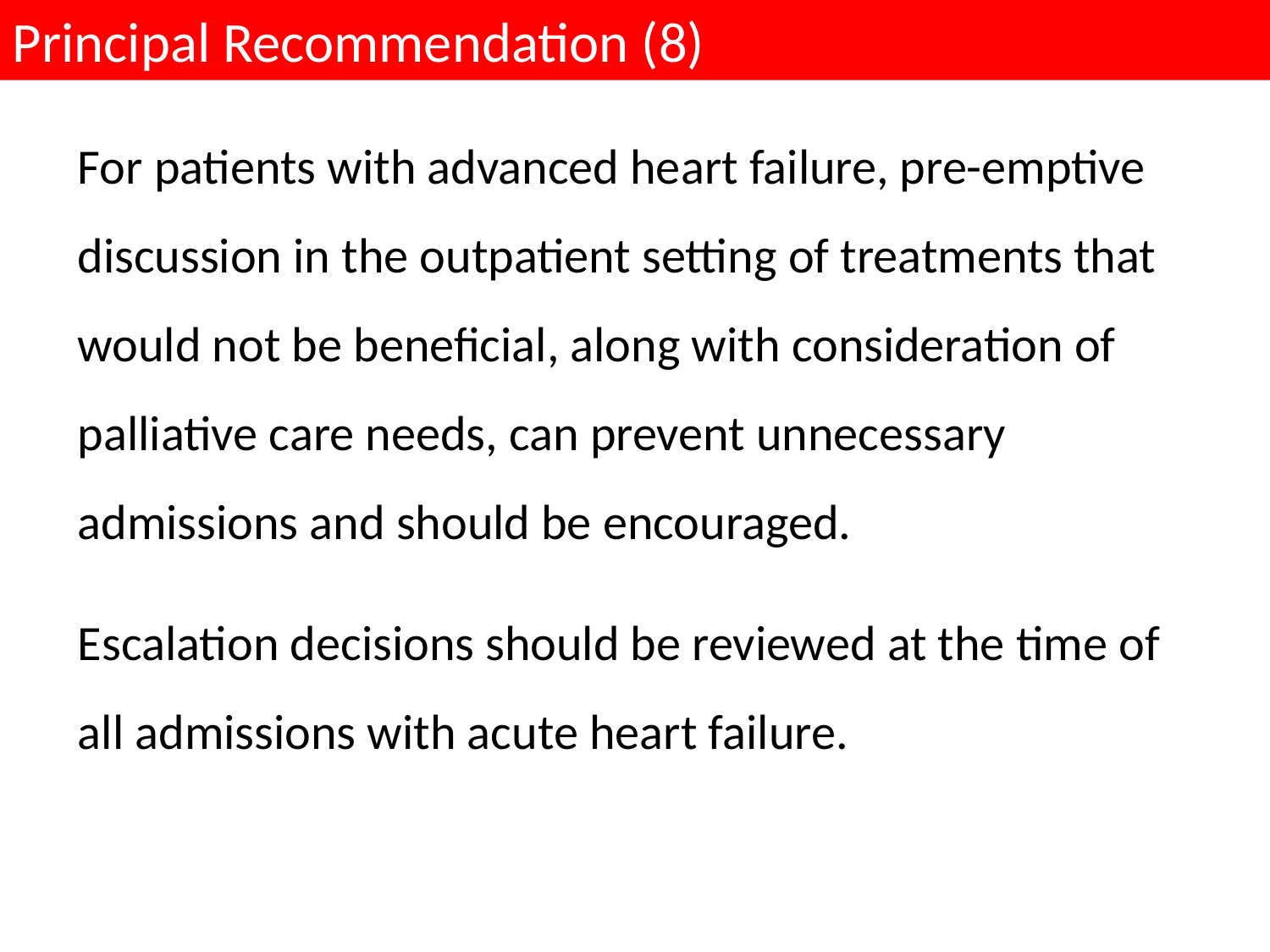

Principal Recommendation (8)
For patients with advanced heart failure, pre-emptive discussion in the outpatient setting of treatments that would not be beneficial, along with consideration of palliative care needs, can prevent unnecessary admissions and should be encouraged.
Escalation decisions should be reviewed at the time of all admissions with acute heart failure.